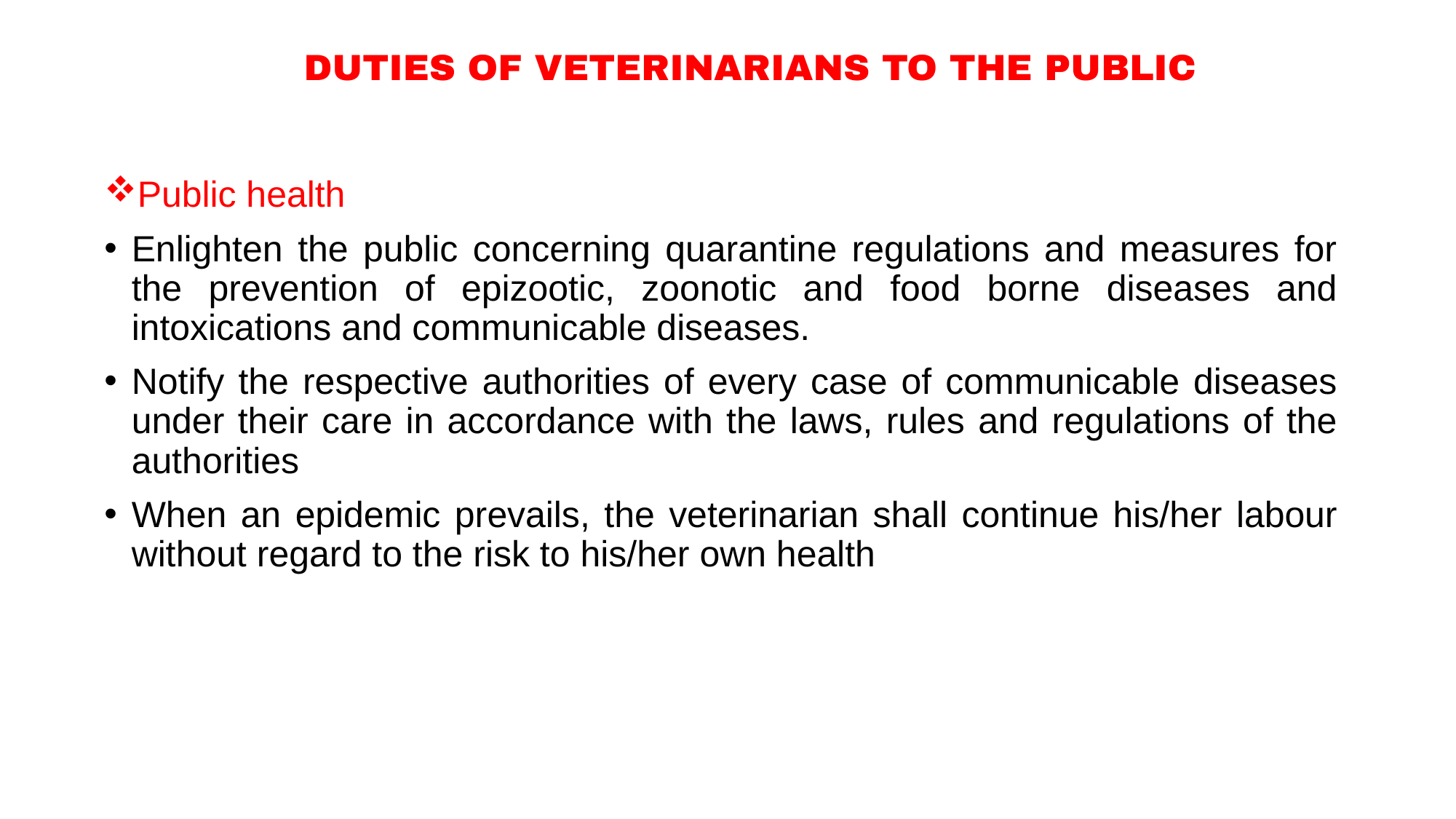

DUTIES OF VETERINARIANS TO THE PUBLIC
Public health
Enlighten the public concerning quarantine regulations and measures for the prevention of epizootic, zoonotic and food borne diseases and intoxications and communicable diseases.
Notify the respective authorities of every case of communicable diseases under their care in accordance with the laws, rules and regulations of the authorities
When an epidemic prevails, the veterinarian shall continue his/her labour without regard to the risk to his/her own health